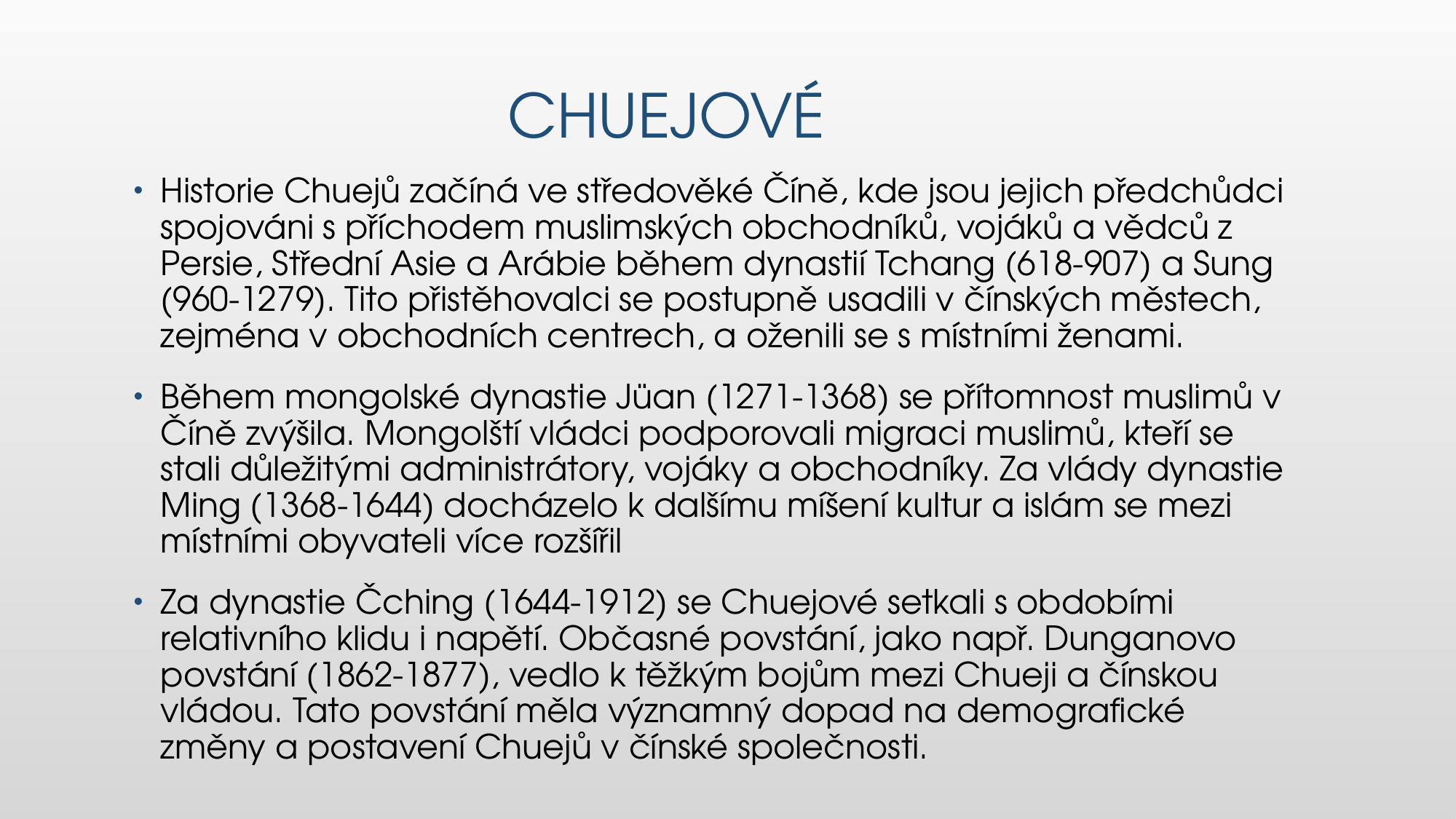

# Chuejové
Historie Chuejů začíná ve středověké Číně, kde jsou jejich předchůdci spojováni s příchodem muslimských obchodníků, vojáků a vědců z Persie, Střední Asie a Arábie během dynastií Tchang (618-907) a Sung (960-1279). Tito přistěhovalci se postupně usadili v čínských městech, zejména v obchodních centrech, a oženili se s místními ženami.
Během mongolské dynastie Jüan (1271-1368) se přítomnost muslimů v Číně zvýšila. Mongolští vládci podporovali migraci muslimů, kteří se stali důležitými administrátory, vojáky a obchodníky. Za vlády dynastie Ming (1368-1644) docházelo k dalšímu míšení kultur a islám se mezi místními obyvateli více rozšířil
Za dynastie Čching (1644-1912) se Chuejové setkali s obdobími relativního klidu i napětí. Občasné povstání, jako např. Dunganovo povstání (1862-1877), vedlo k těžkým bojům mezi Chueji a čínskou vládou. Tato povstání měla významný dopad na demografické změny a postavení Chuejů v čínské společnosti.